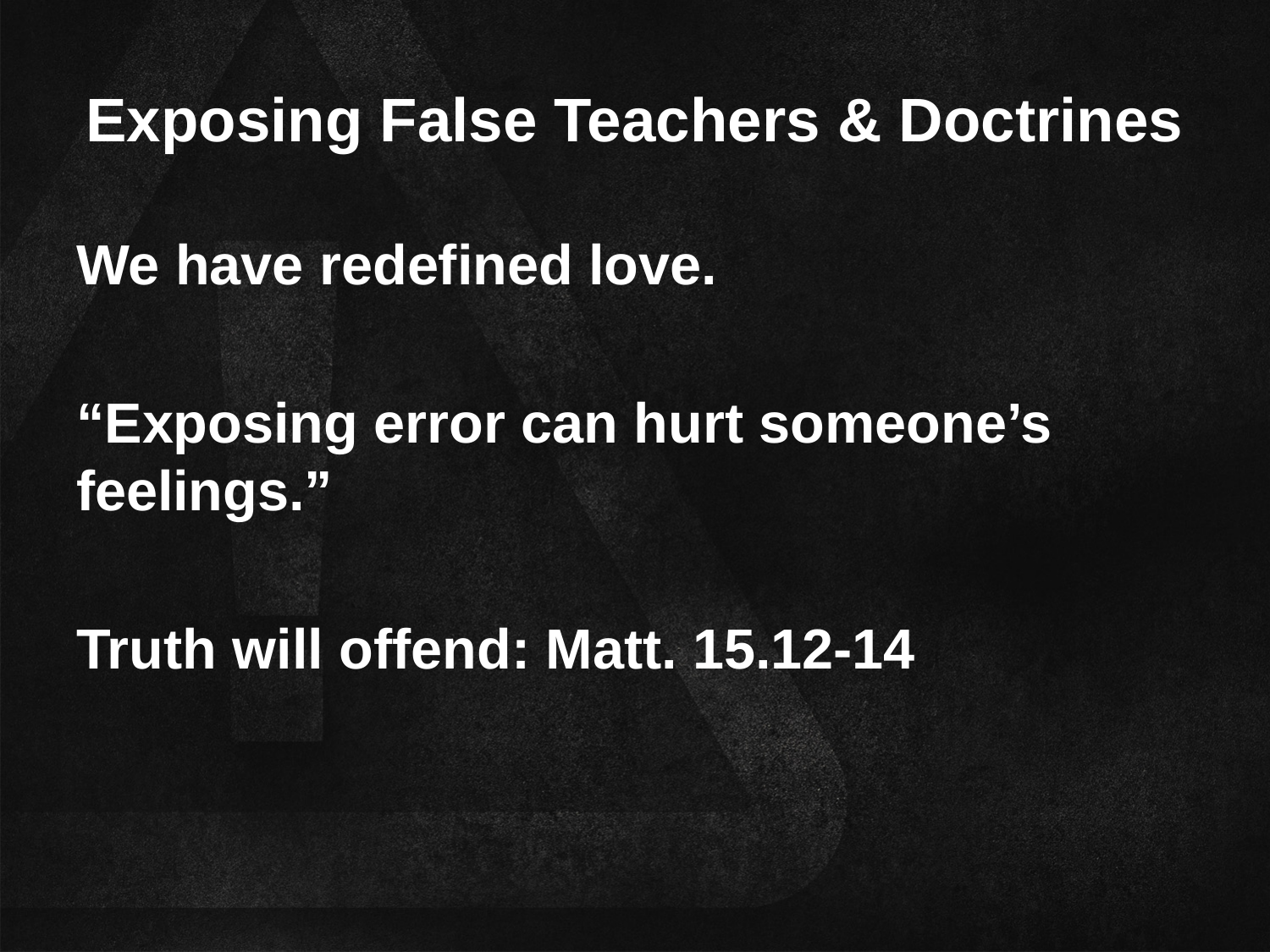

# Exposing False Teachers & Doctrines
We have redefined love.

“Exposing error can hurt someone’s feelings.”

Truth will offend: Matt. 15.12-14